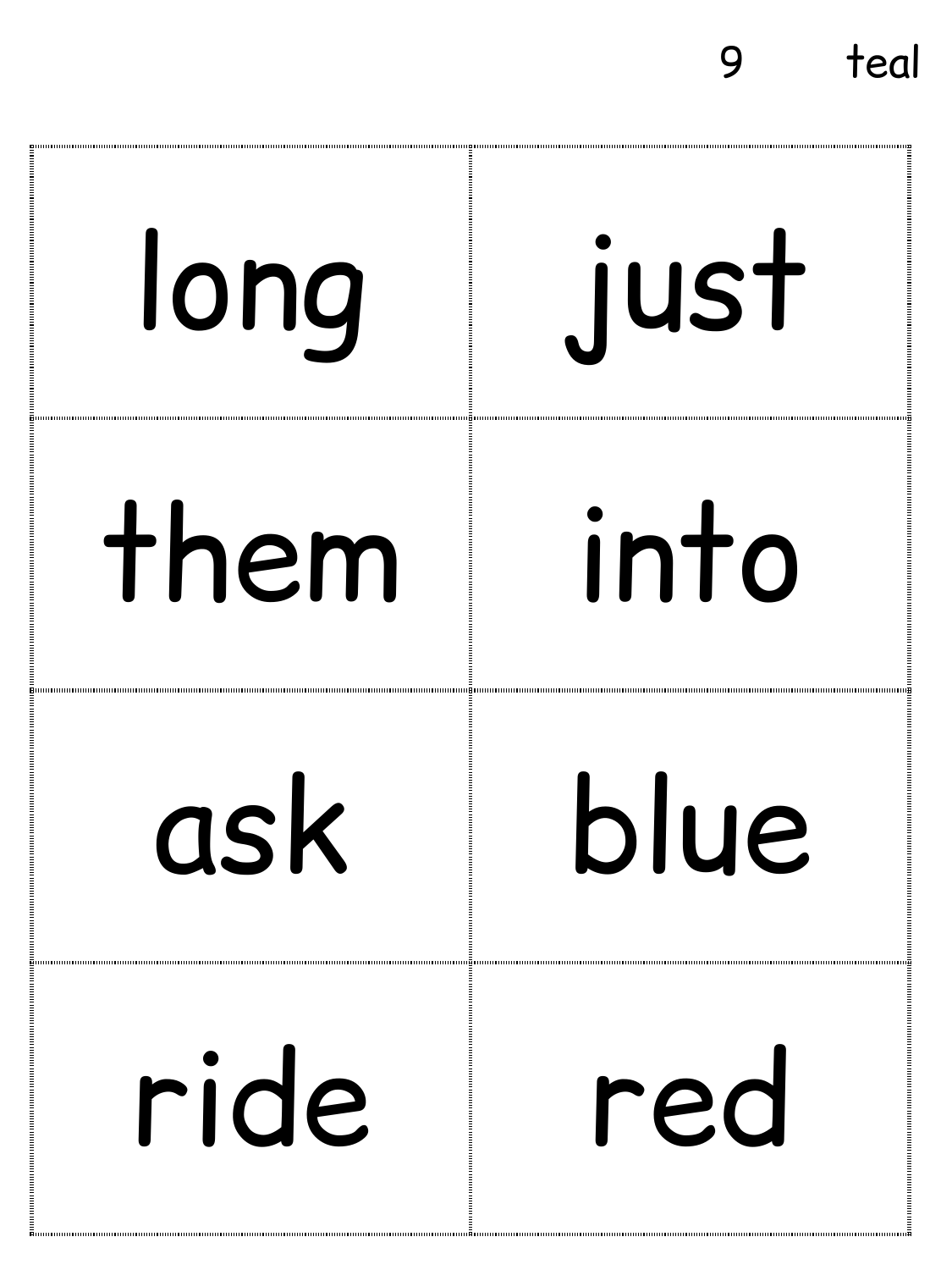

9	teal
| long | just |
| --- | --- |
| them | into |
| ask | blue |
| ride | red |